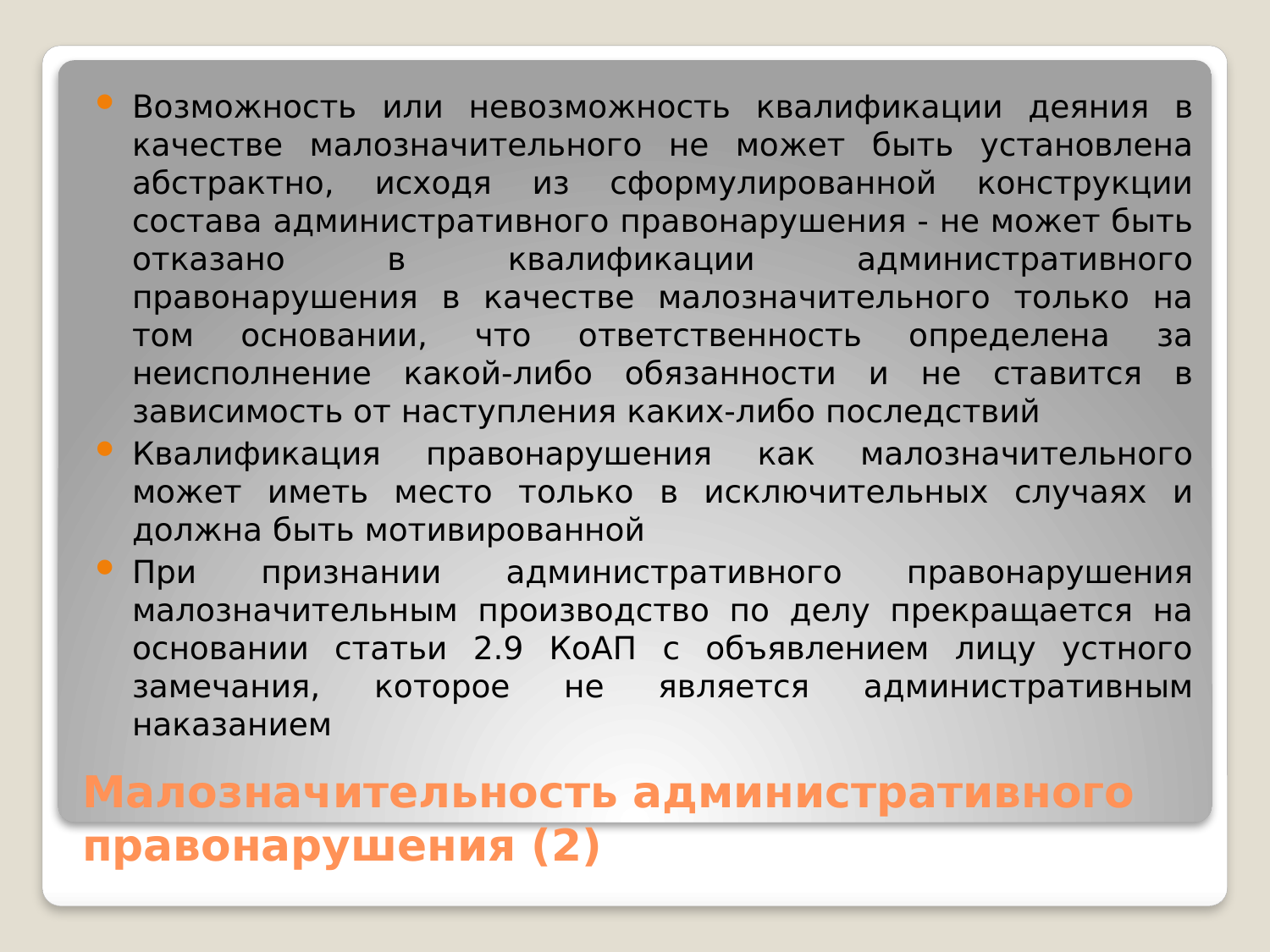

Возможность или невозможность квалификации деяния в качестве малозначительного не может быть установлена абстрактно, исходя из сформулированной конструкции состава административного правонарушения - не может быть отказано в квалификации административного правонарушения в качестве малозначительного только на том основании, что ответственность определена за неисполнение какой-либо обязанности и не ставится в зависимость от наступления каких-либо последствий
Квалификация правонарушения как малозначительного может иметь место только в исключительных случаях и должна быть мотивированной
При признании административного правонарушения малозначительным производство по делу прекращается на основании статьи 2.9 КоАП с объявлением лицу устного замечания, которое не является административным наказанием
# Малозначительность административного правонарушения (2)